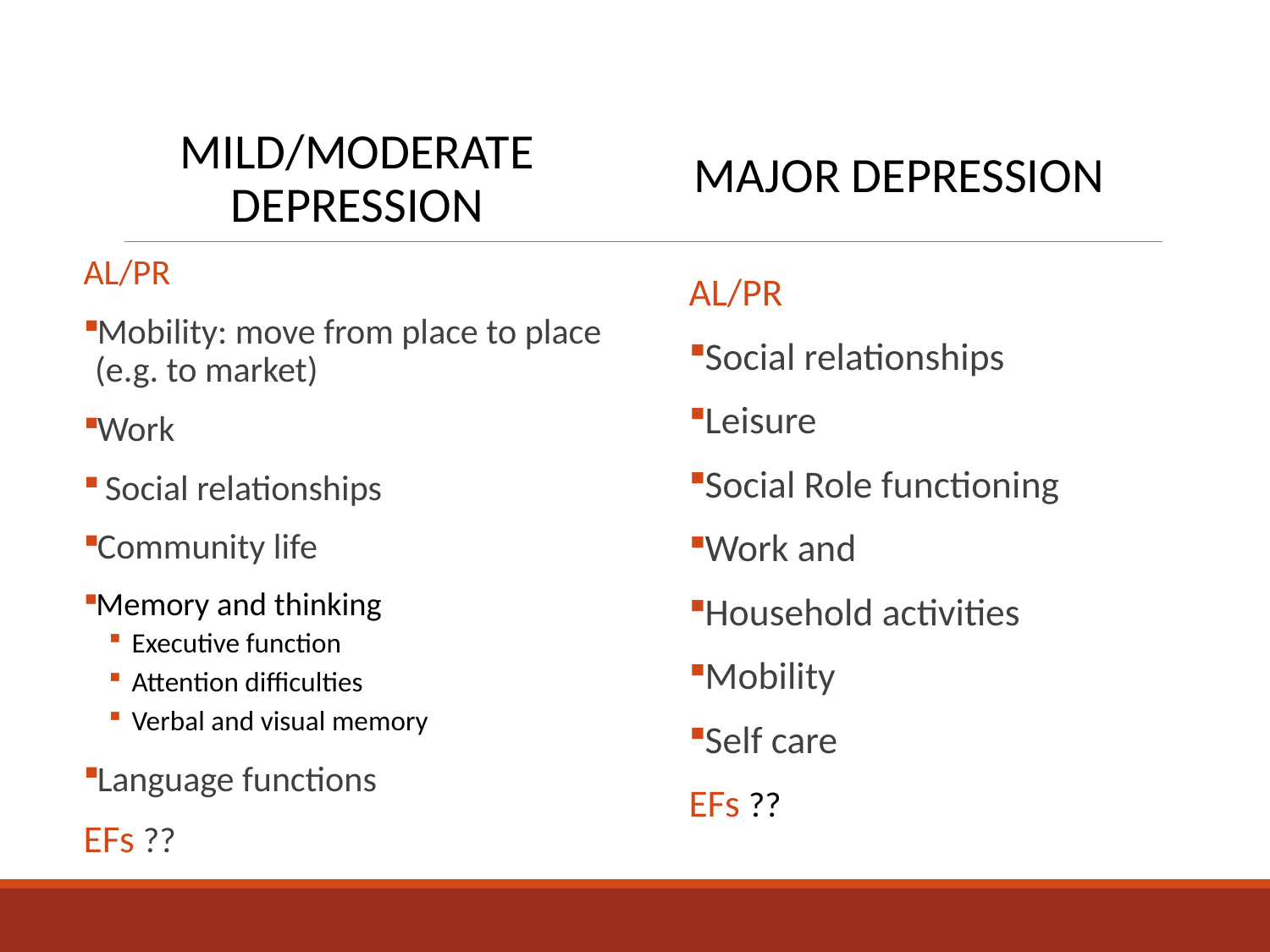

major depression
Mild/Moderate depression
AL/PR
Mobility: move from place to place (e.g. to market)
Work
 Social relationships
Community life
Memory and thinking
Executive function
Attention difficulties
Verbal and visual memory
Language functions
EFs ??
AL/PR
Social relationships
Leisure
Social Role functioning
Work and
Household activities
Mobility
Self care
EFs ??